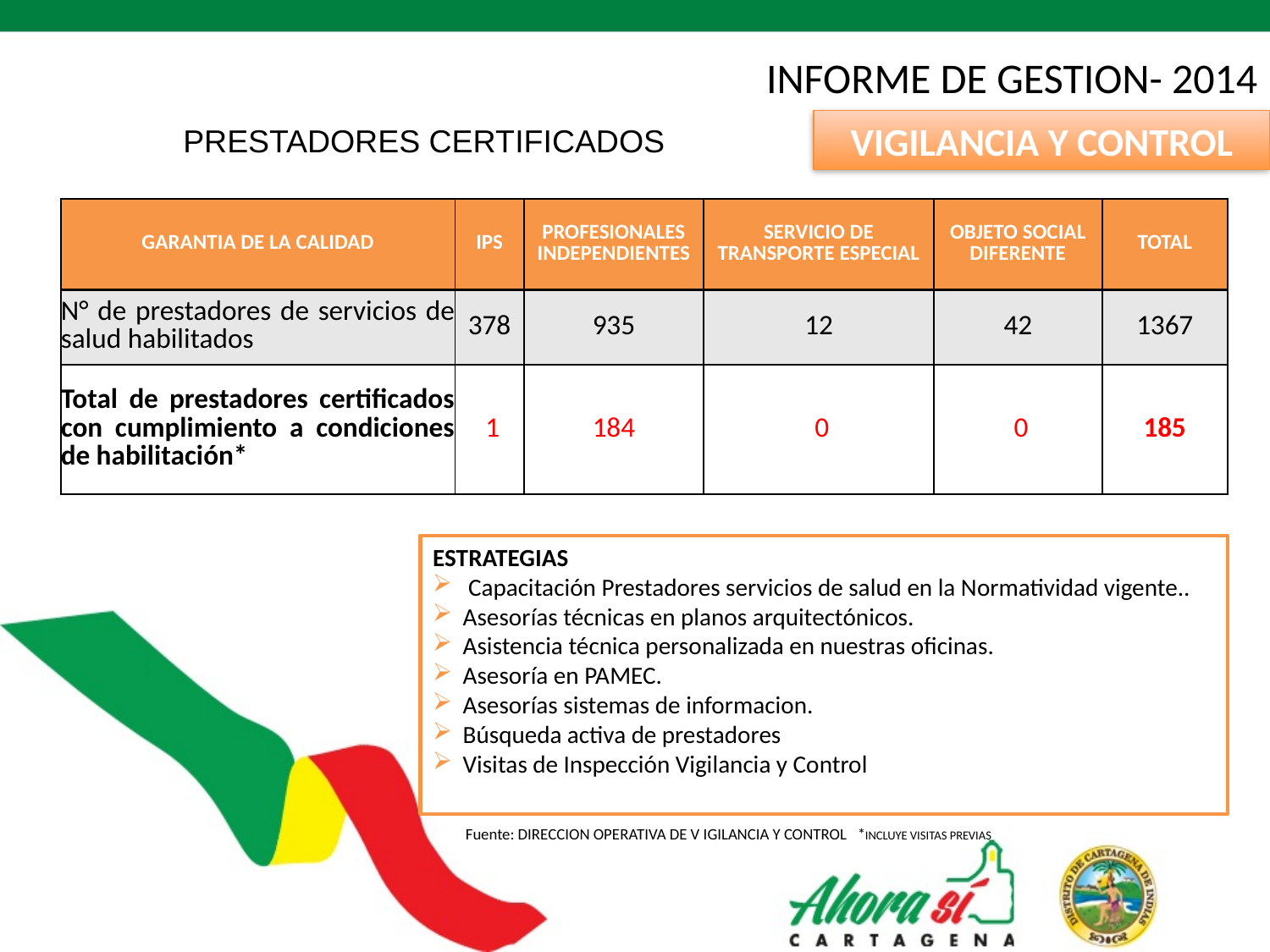

INFORME DE GESTION- 2014
VIGILANCIA Y CONTROL

PRESTADORES CERTIFICADOS
| GARANTIA DE LA CALIDAD | IPS | PROFESIONALES INDEPENDIENTES | SERVICIO DE TRANSPORTE ESPECIAL | OBJETO SOCIAL DIFERENTE | TOTAL |
| --- | --- | --- | --- | --- | --- |
| N° de prestadores de servicios de salud habilitados | 378 | 935 | 12 | 42 | 1367 |
| Total de prestadores certificados con cumplimiento a condiciones de habilitación\* | 1 | 184 | 0 | 0 | 185 |
ESTRATEGIAS
 Capacitación Prestadores servicios de salud en la Normatividad vigente..
Asesorías técnicas en planos arquitectónicos.
Asistencia técnica personalizada en nuestras oficinas.
Asesoría en PAMEC.
Asesorías sistemas de informacion.
Búsqueda activa de prestadores
Visitas de Inspección Vigilancia y Control

Fuente: DIRECCION OPERATIVA DE V IGILANCIA Y CONTROL   *INCLUYE VISITAS PREVIAS